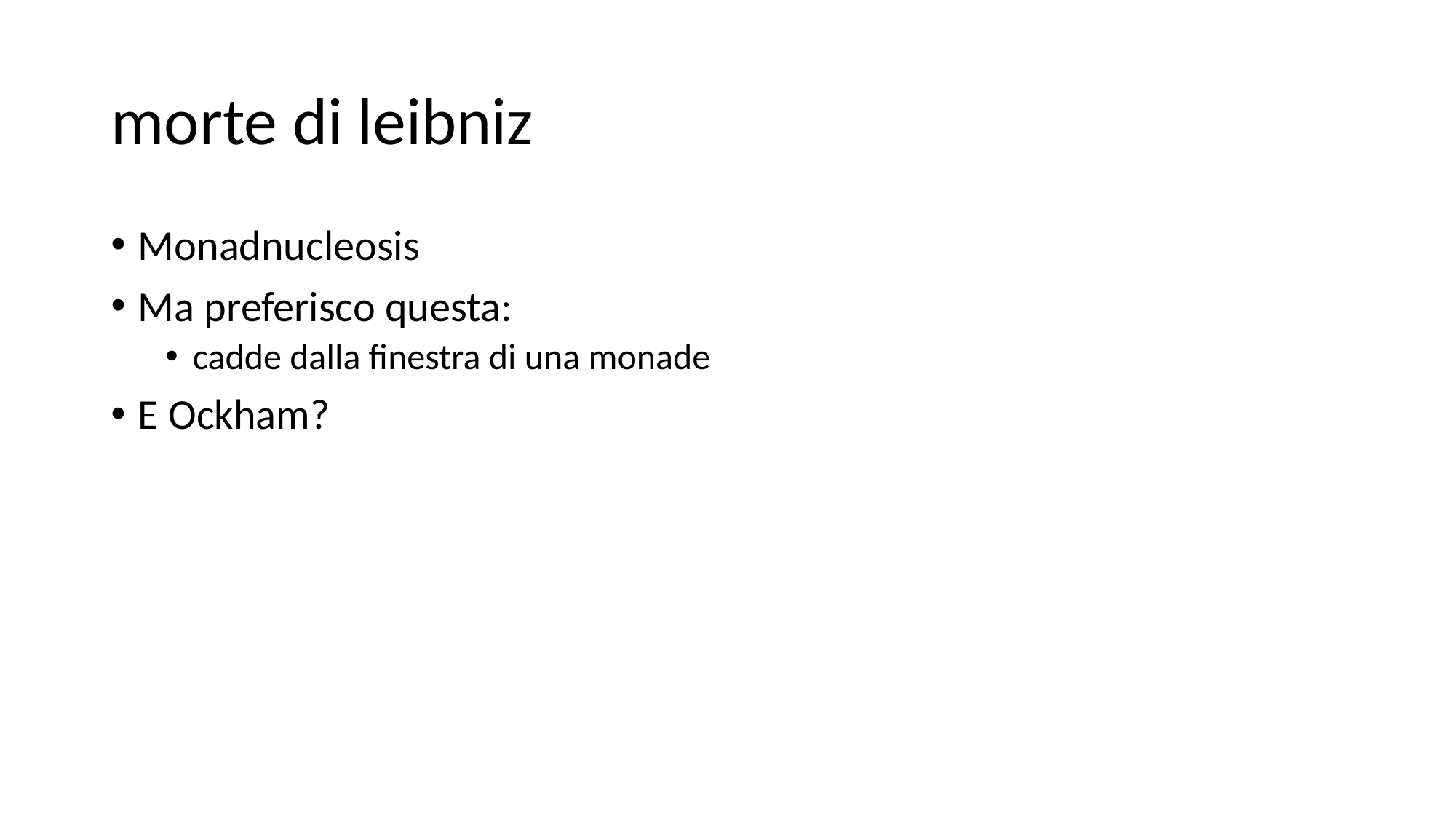

# morte di leibniz
Monadnucleosis
Ma preferisco questa:
cadde dalla finestra di una monade
E Ockham?